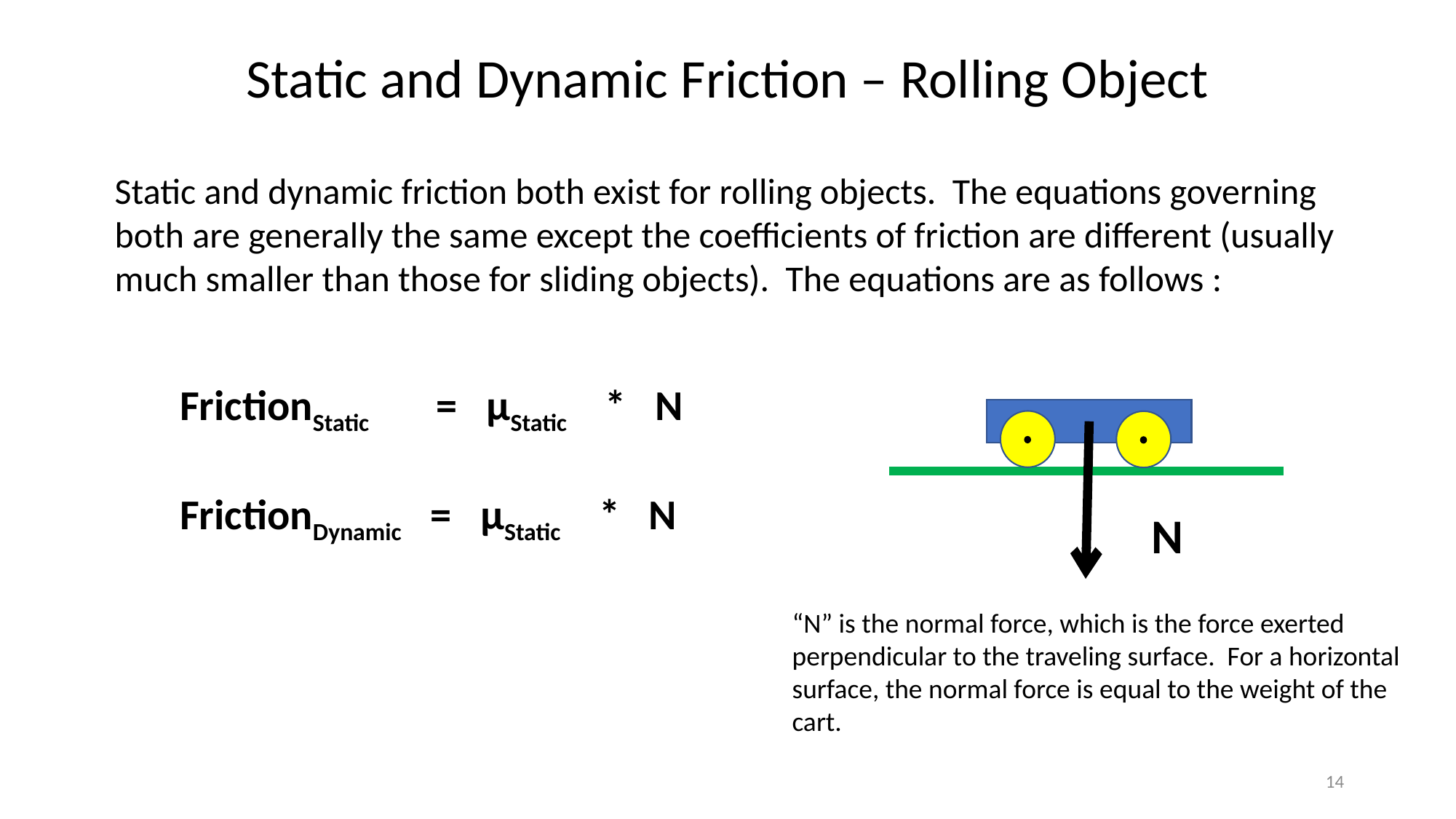

Static and Dynamic Friction – Rolling Object
Static and dynamic friction both exist for rolling objects.  The equations governing both are generally the same except the coefficients of friction are different (usually much smaller than those for sliding objects).  The equations are as follows :
FrictionStatic       =   μStatic    *   N

FrictionDynamic   =   μStatic    *   N

N
“N” is the normal force, which is the force exerted perpendicular to the traveling surface.  For a horizontal surface, the normal force is equal to the weight of the cart.
14